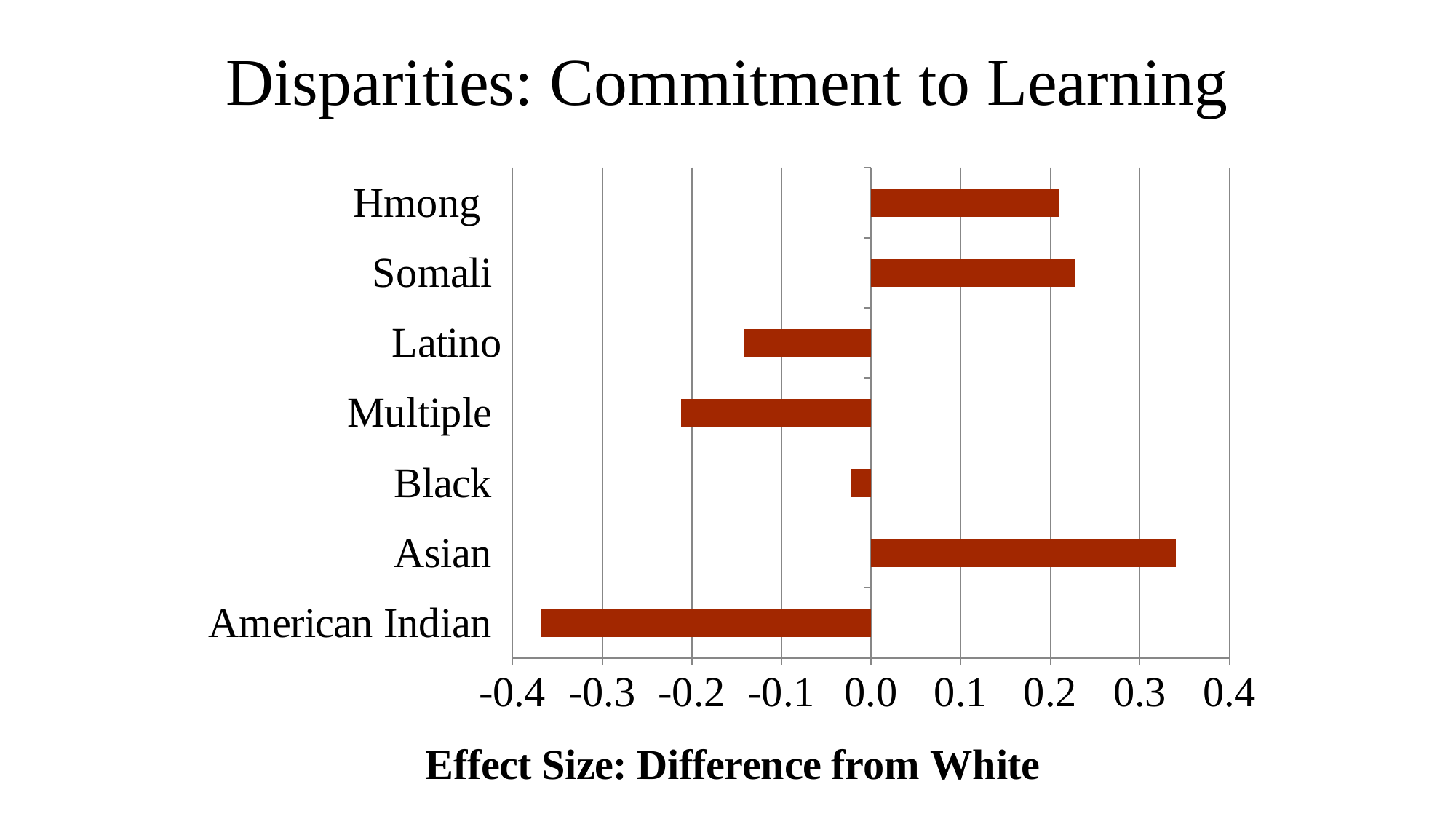

# Disparities: Commitment to Learning

### Chart

| Category |  |
|---|---|
| American Indian  | -0.3681600153458612 |
| Asian  | 0.3398443319945843 |
| Black  | -0.021671578933535166 |
| Multiple  | -0.21200151606353615 |
| Latino | -0.14112064195062388 |
| Somali  | 0.22808288764052415 |
| Hmong   | 0.2092787322232984 |